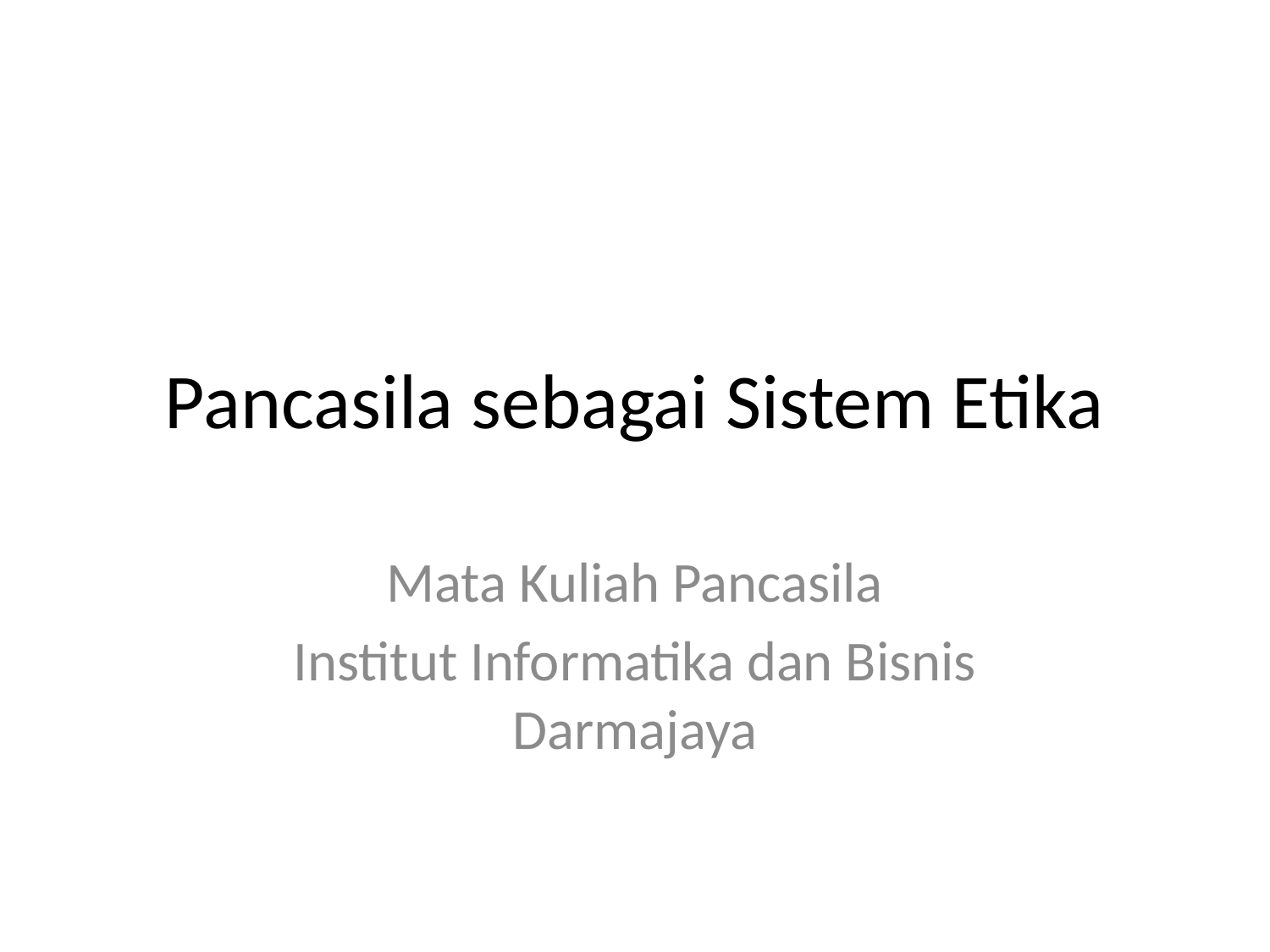

# Pancasila sebagai Sistem Etika
Mata Kuliah Pancasila
Institut Informatika dan Bisnis Darmajaya